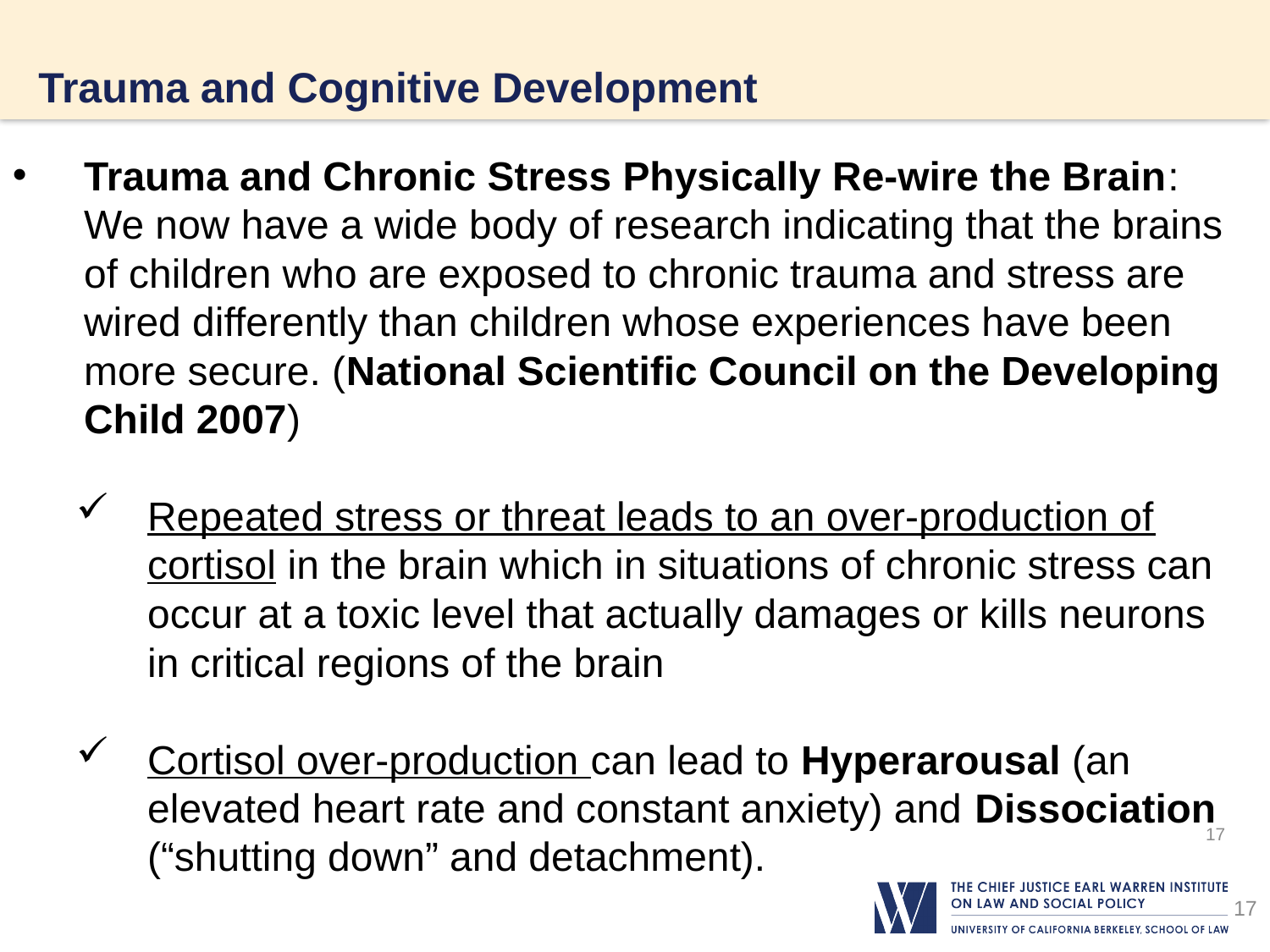

# Trauma and Cognitive Development
Trauma and Chronic Stress Physically Re-wire the Brain: We now have a wide body of research indicating that the brains of children who are exposed to chronic trauma and stress are wired differently than children whose experiences have been more secure. (National Scientific Council on the Developing Child 2007)

Repeated stress or threat leads to an over-production of cortisol in the brain which in situations of chronic stress can occur at a toxic level that actually damages or kills neurons in critical regions of the brain

Cortisol over-production can lead to Hyperarousal (an elevated heart rate and constant anxiety) and Dissociation (“shutting down” and detachment).
17